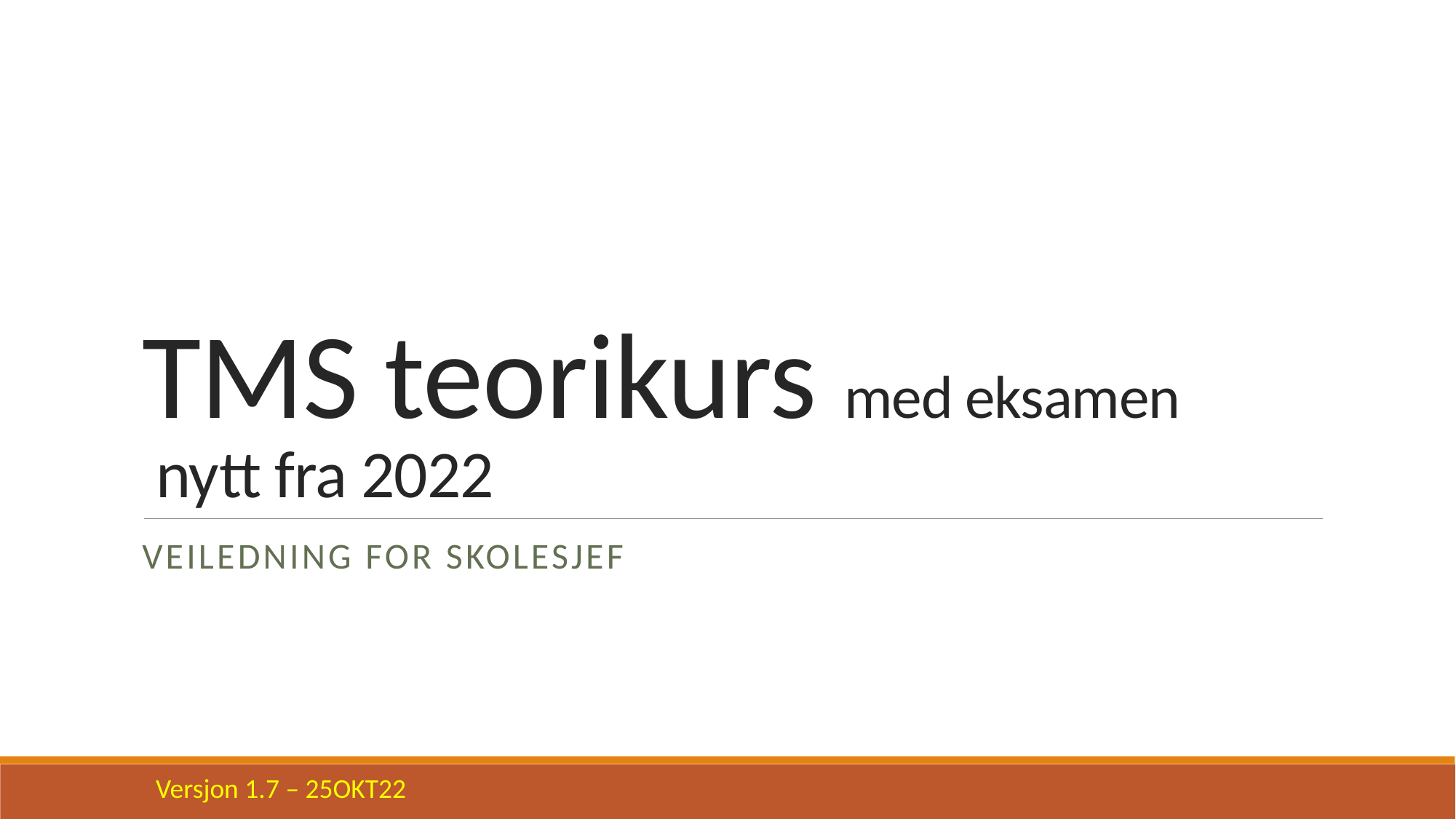

# TMS teorikurs med eksamen nytt fra 2022
Veiledning for skolesjef
Versjon 1.7 – 25OKT22